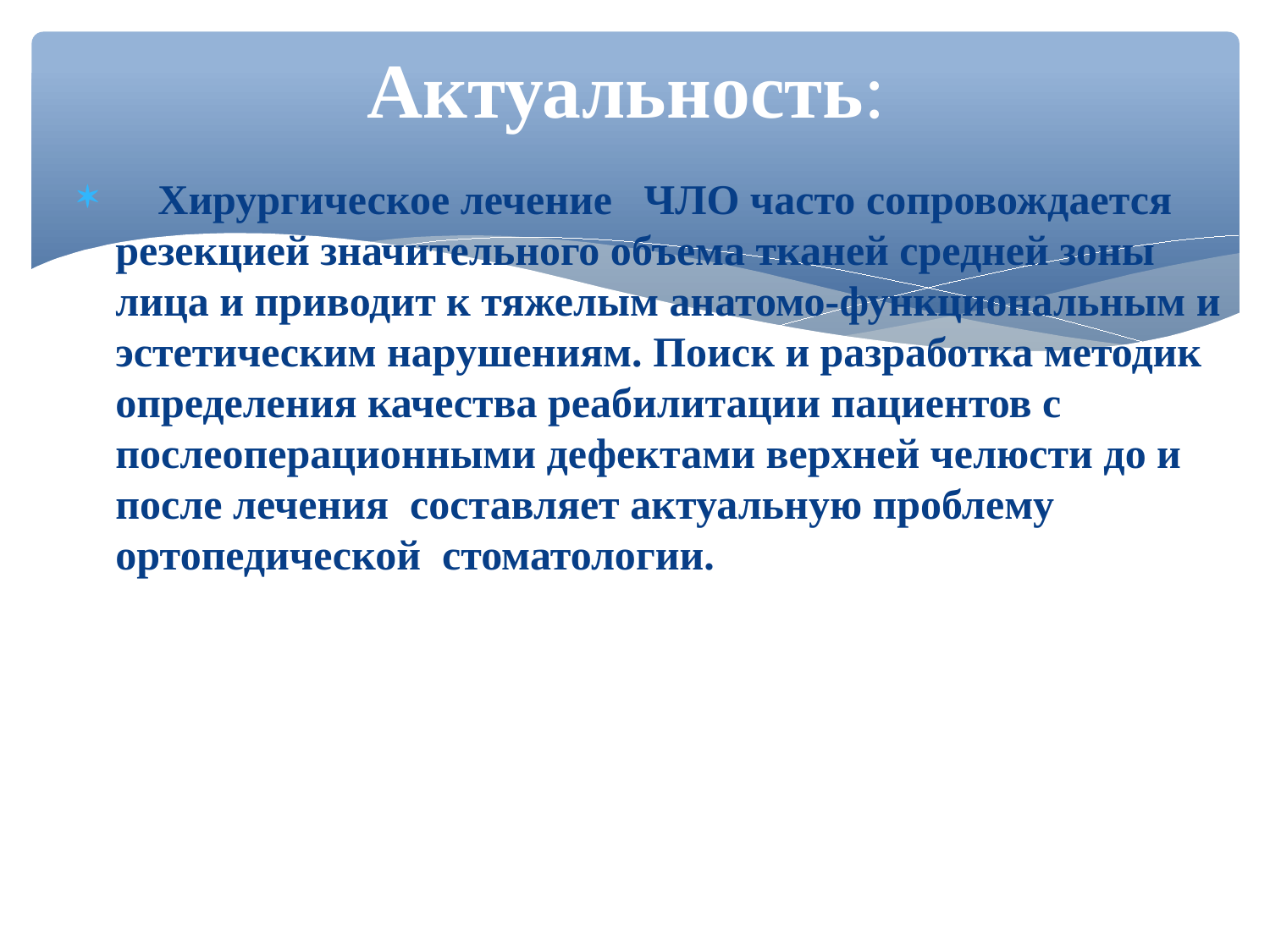

Актуальность:
    Хирургическое лечение   ЧЛО часто сопровождается резекцией значительного объема тканей средней зоны лица и приводит к тяжелым анатомо-функциональным и эстетическим нарушениям. Поиск и разработка методик определения качества реабилитации пациентов с послеоперационными дефектами верхней челюсти до и после лечения  составляет актуальную проблему ортопедической  стоматологии.